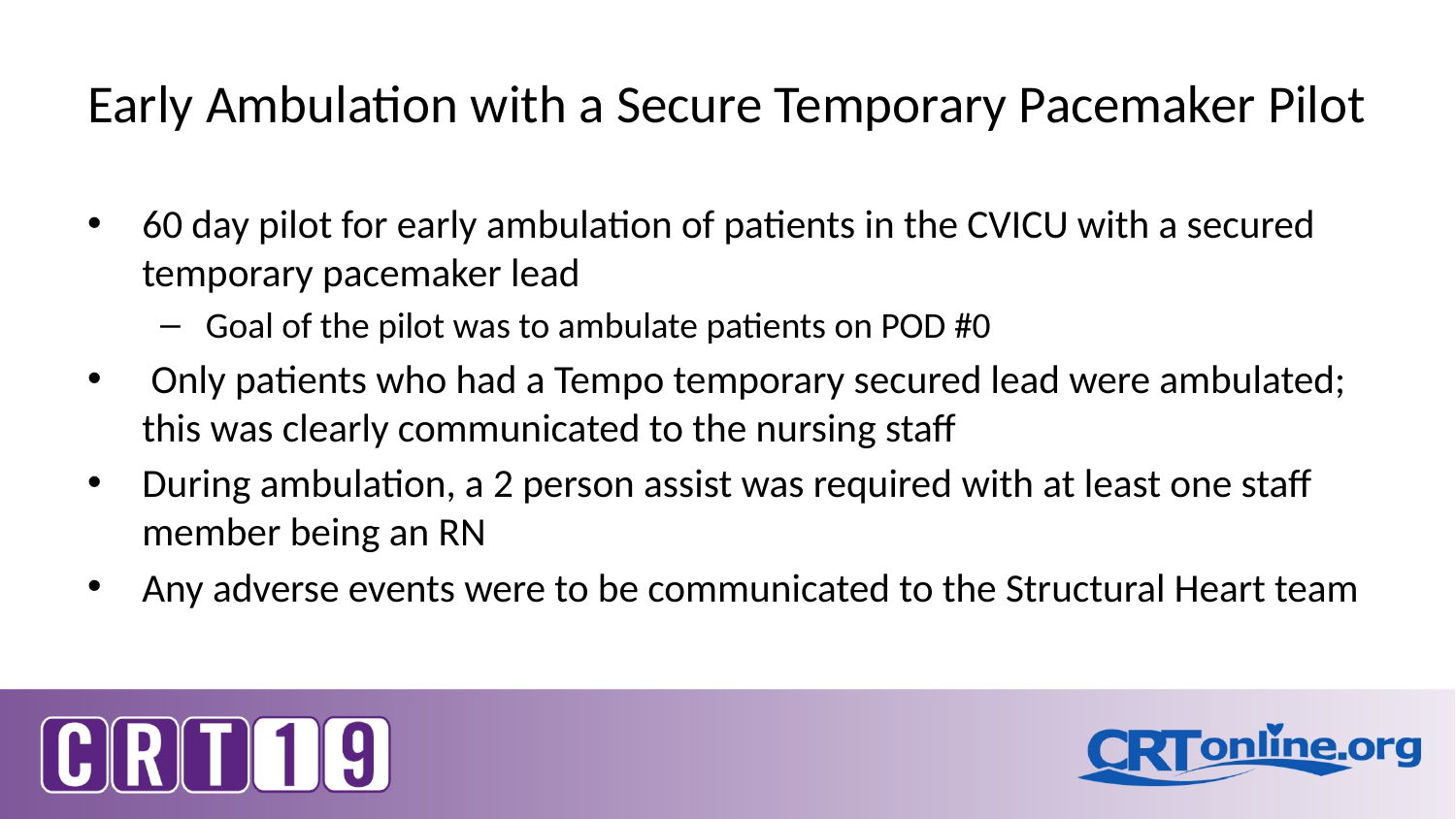

# Early Ambulation with a Secure Temporary Pacemaker Pilot
60 day pilot for early ambulation of patients in the CVICU with a secured temporary pacemaker lead
Goal of the pilot was to ambulate patients on POD #0
 Only patients who had a Tempo temporary secured lead were ambulated; this was clearly communicated to the nursing staff
During ambulation, a 2 person assist was required with at least one staff member being an RN
Any adverse events were to be communicated to the Structural Heart team